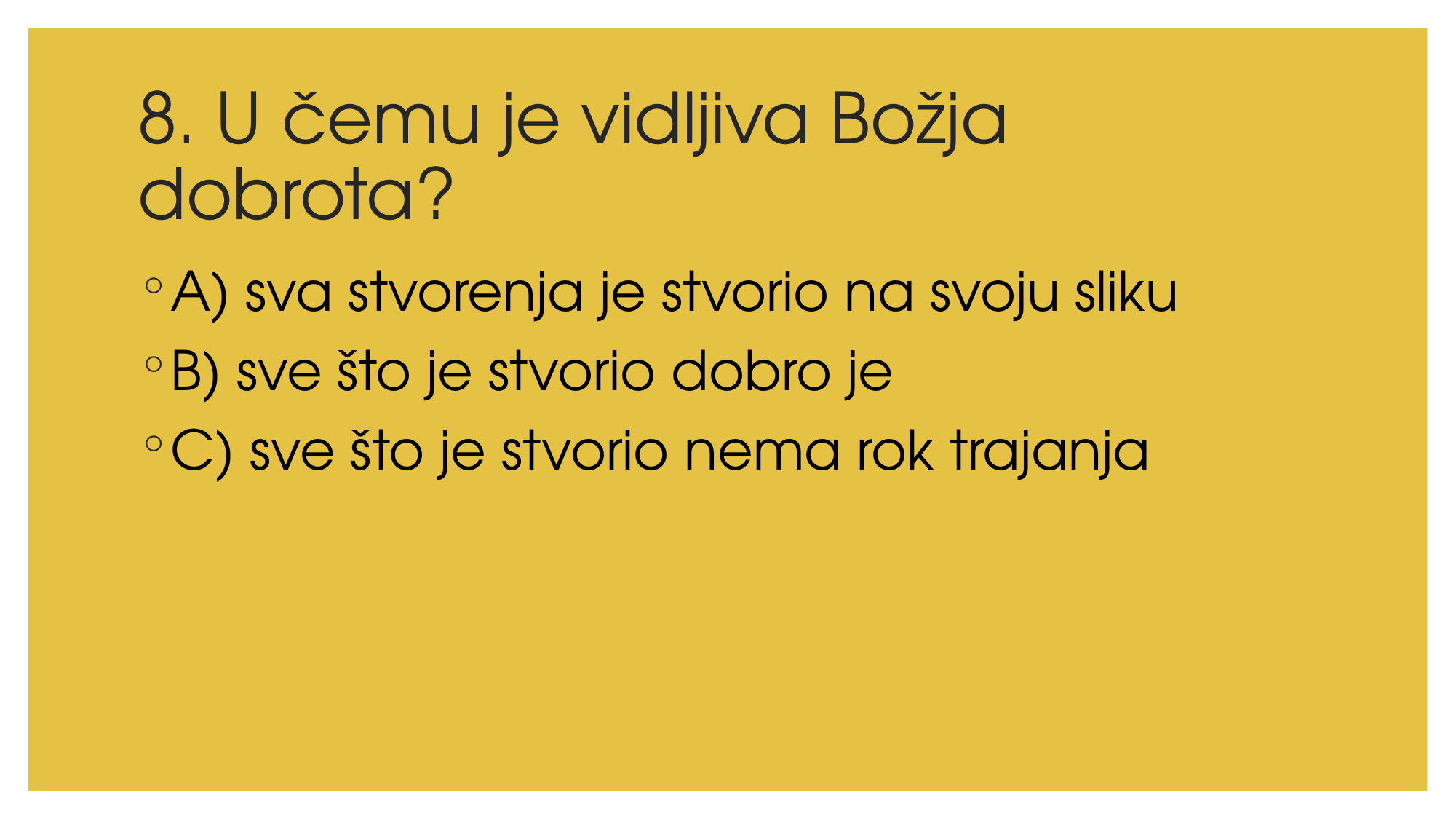

# 8. U čemu je vidljiva Božja dobrota?
A) sva stvorenja je stvorio na svoju sliku
B) sve što je stvorio dobro je
C) sve što je stvorio nema rok trajanja